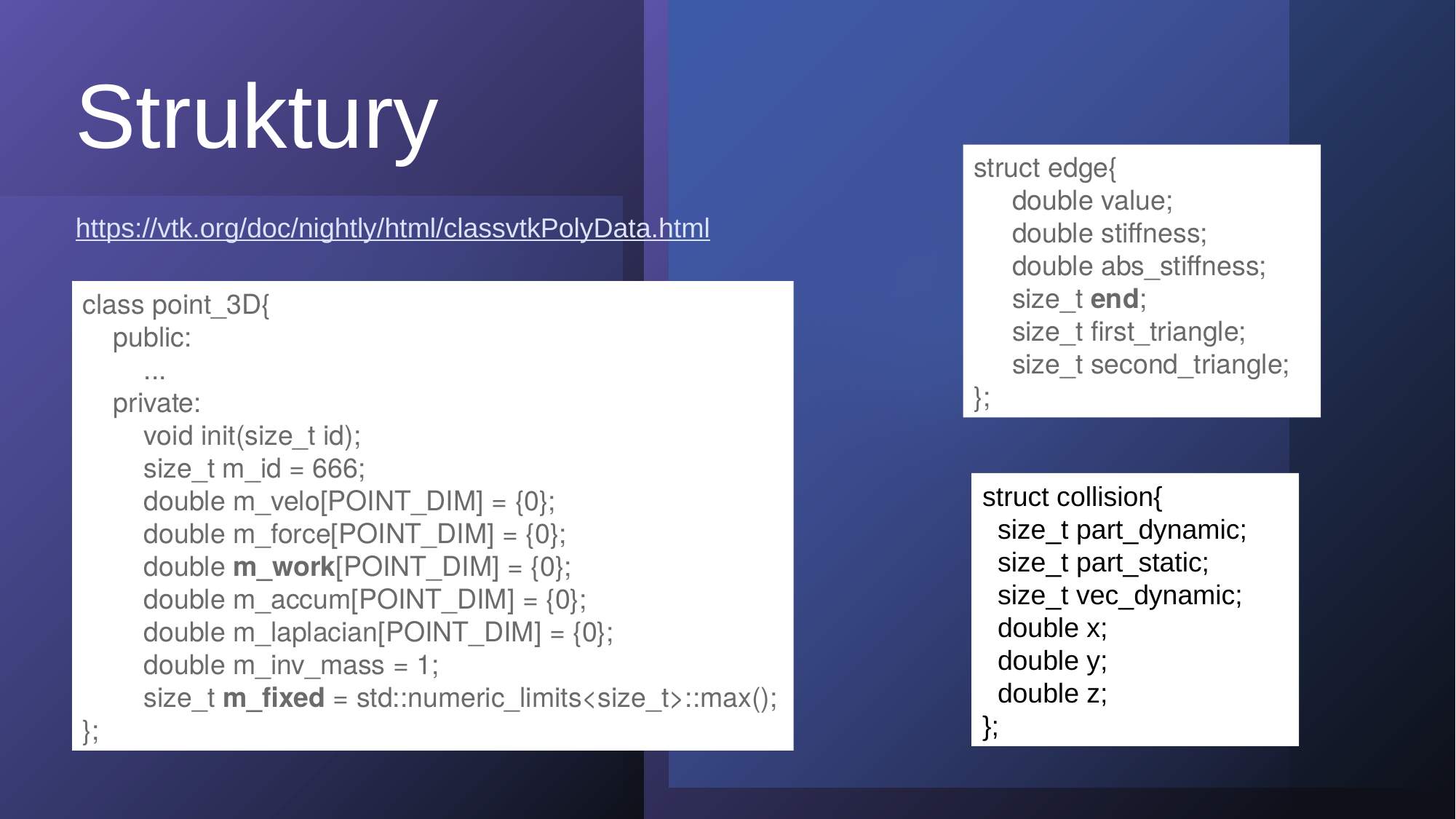

# Struktury
struct edge{
     double value;
     double stiffness;
     double abs_stiffness;
     size_t end;
     size_t first_triangle;
     size_t second_triangle;
};
https://vtk.org/doc/nightly/html/classvtkPolyData.html
class point_3D{
    public:
        ...
    private:
        void init(size_t id);
        size_t m_id = 666;
        double m_velo[POINT_DIM] = {0};
        double m_force[POINT_DIM] = {0};
        double m_work[POINT_DIM] = {0};
        double m_accum[POINT_DIM] = {0};
        double m_laplacian[POINT_DIM] = {0};
        double m_inv_mass = 1;
        size_t m_fixed = std::numeric_limits<size_t>::max();
};
struct collision{
  size_t part_dynamic;
  size_t part_static;
  size_t vec_dynamic;
  double x;
  double y;
  double z;
};